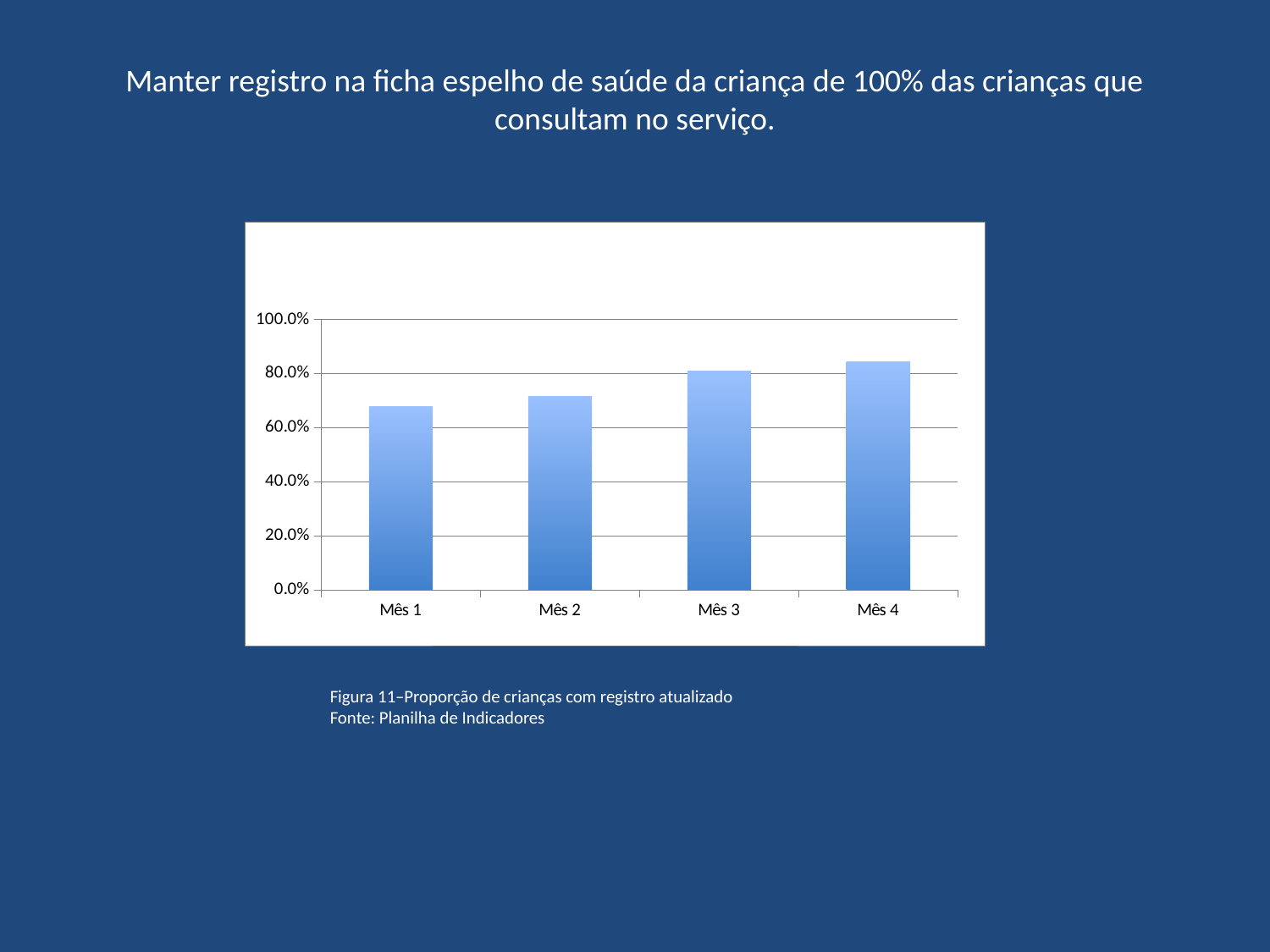

# Manter registro na ficha espelho de saúde da criança de 100% das crianças que consultam no serviço.

[unsupported chart]

Figura 11–Proporção de crianças com registro atualizado
Fonte: Planilha de Indicadores